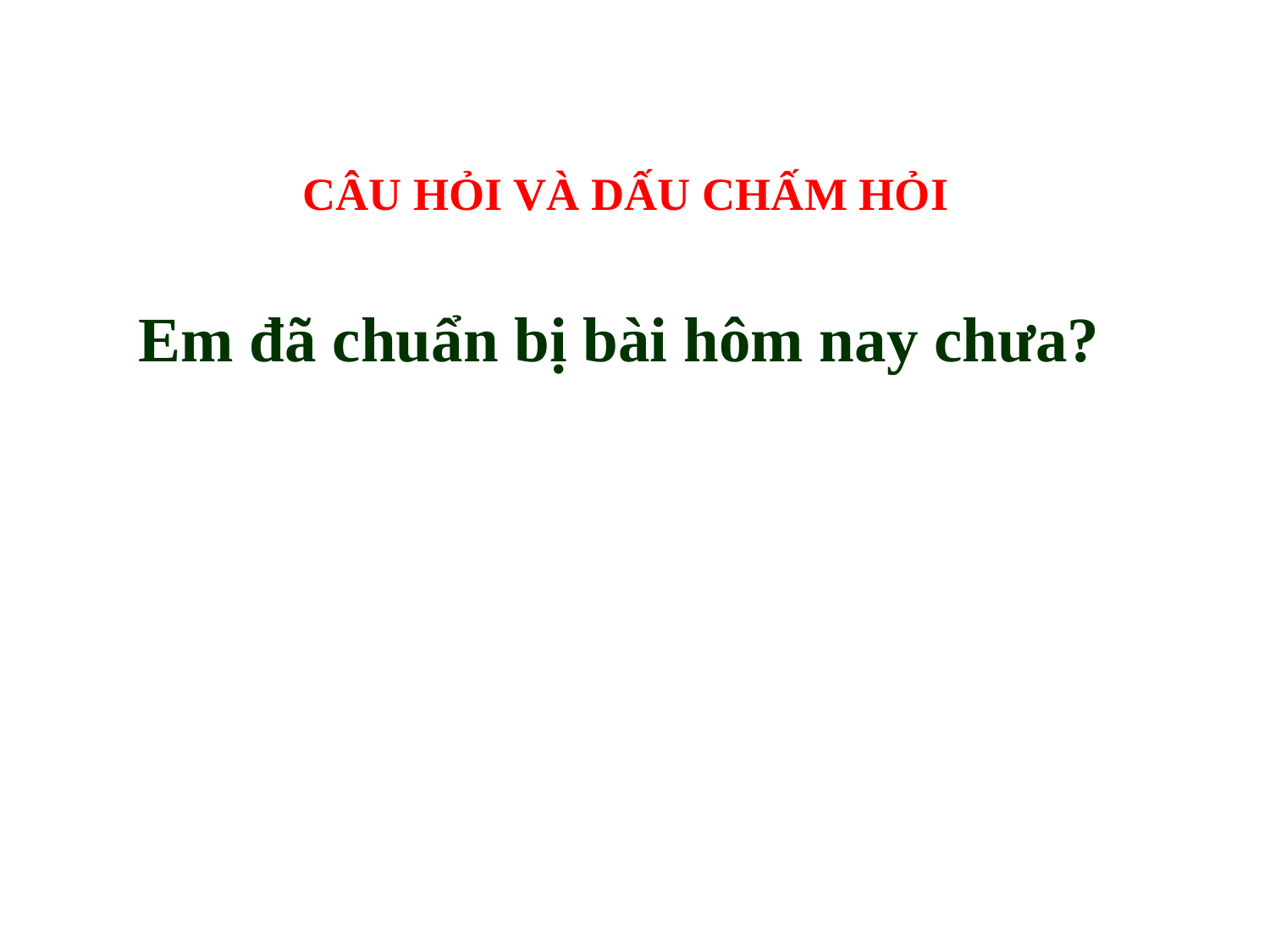

CÂU HỎI VÀ DẤU CHẤM HỎI
Em đã chuẩn bị bài hôm nay chưa?